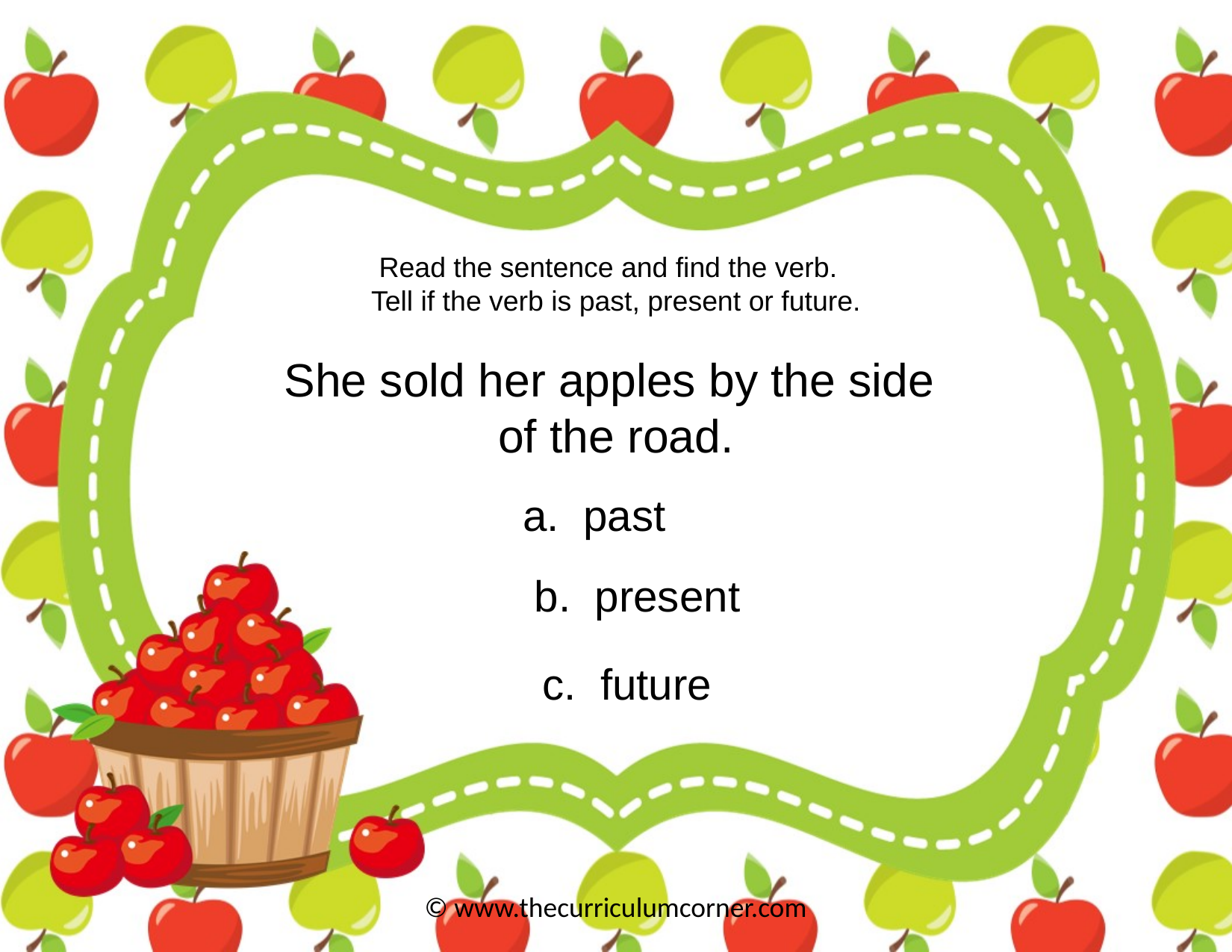

Read the sentence and find the verb.
Tell if the verb is past, present or future.

She sold her apples by the side
of the road.
a.  past
b.  present
c.  future
© www.thecurriculumcorner.com